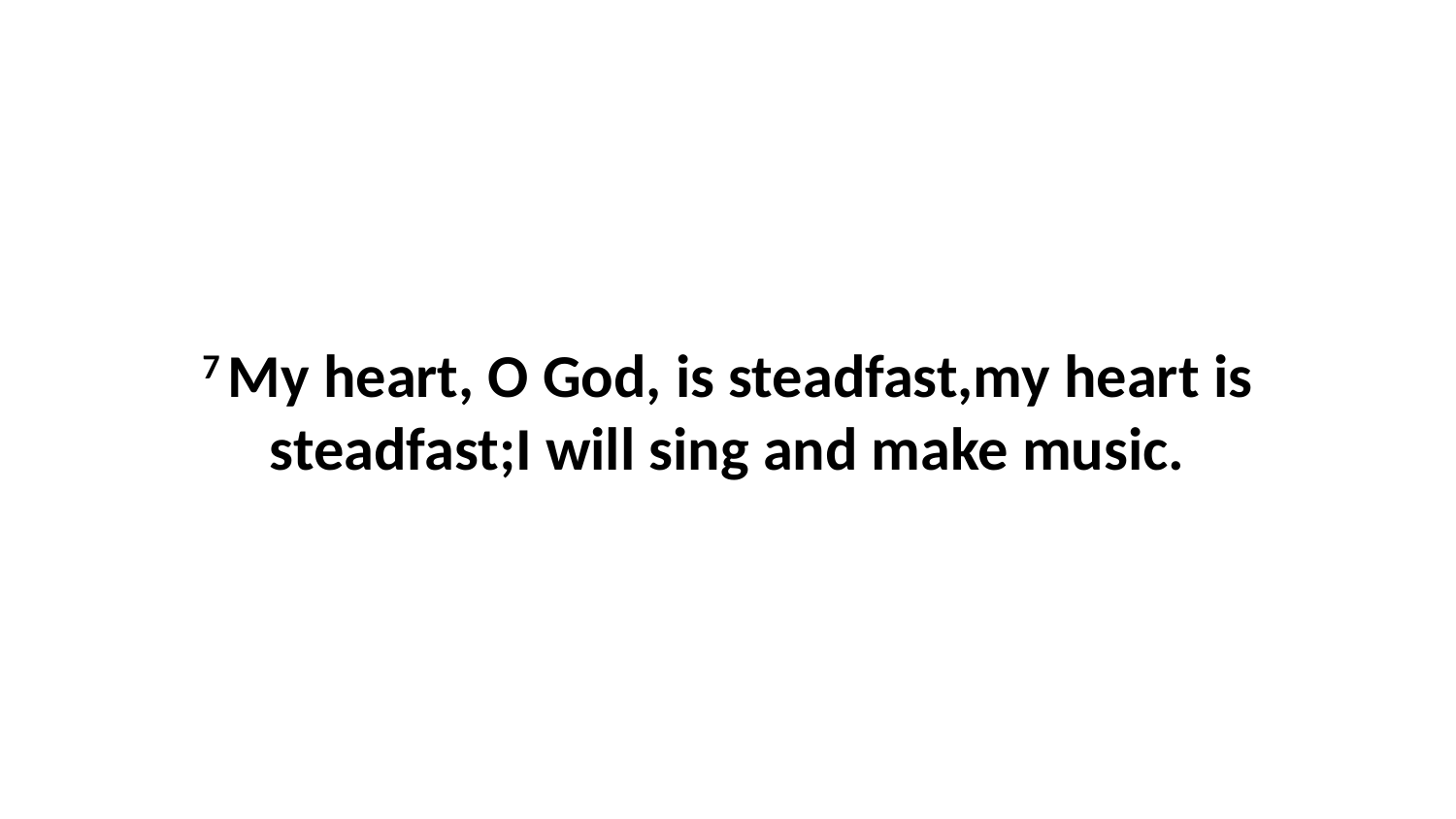

7 My heart, O God, is steadfast,my heart is steadfast;I will sing and make music.